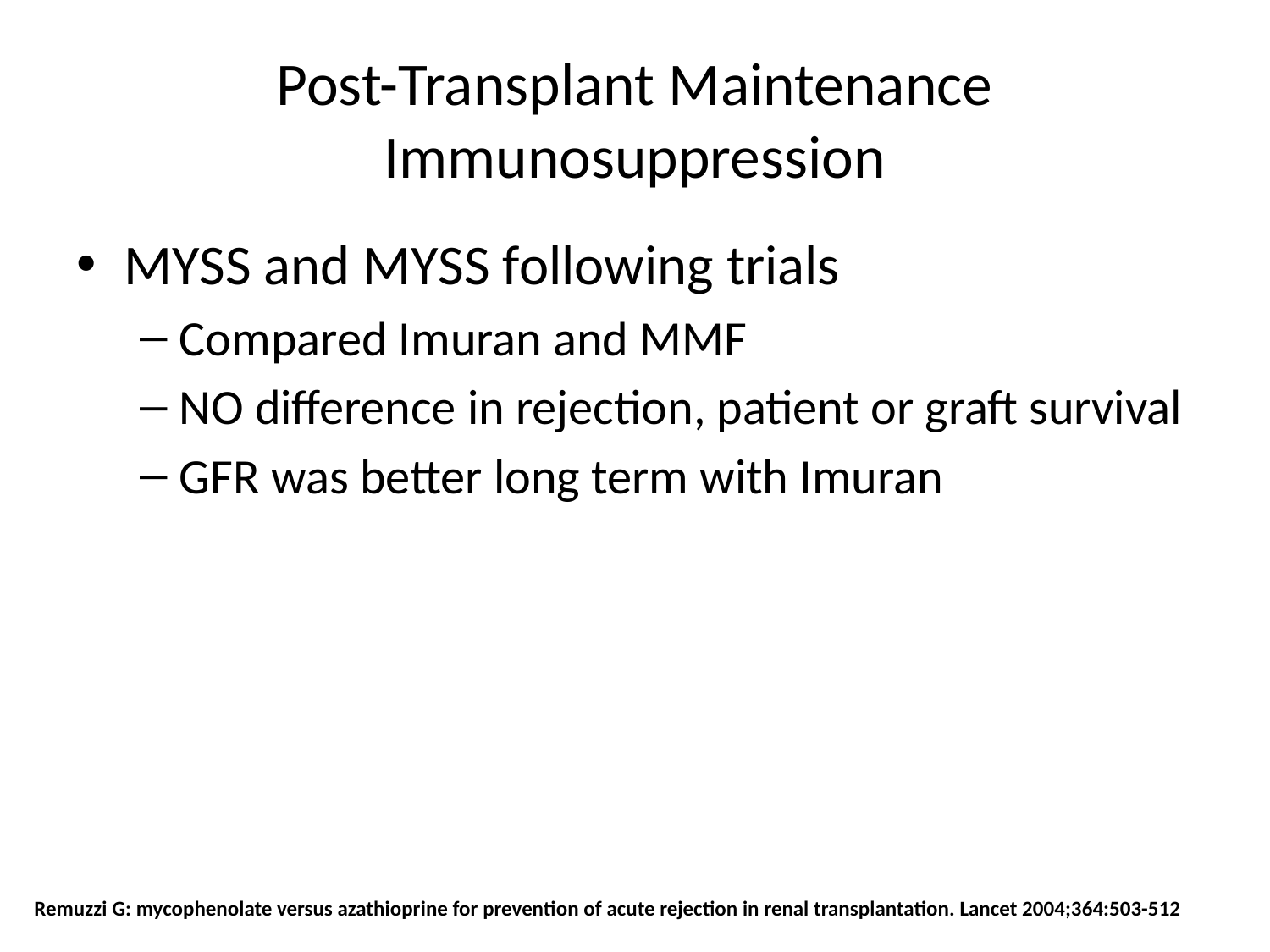

# Post-Transplant Maintenance Immunosuppression
MYSS and MYSS following trials
Compared Imuran and MMF
NO difference in rejection, patient or graft survival
GFR was better long term with Imuran
Remuzzi G: mycophenolate versus azathioprine for prevention of acute rejection in renal transplantation. Lancet 2004;364:503-512